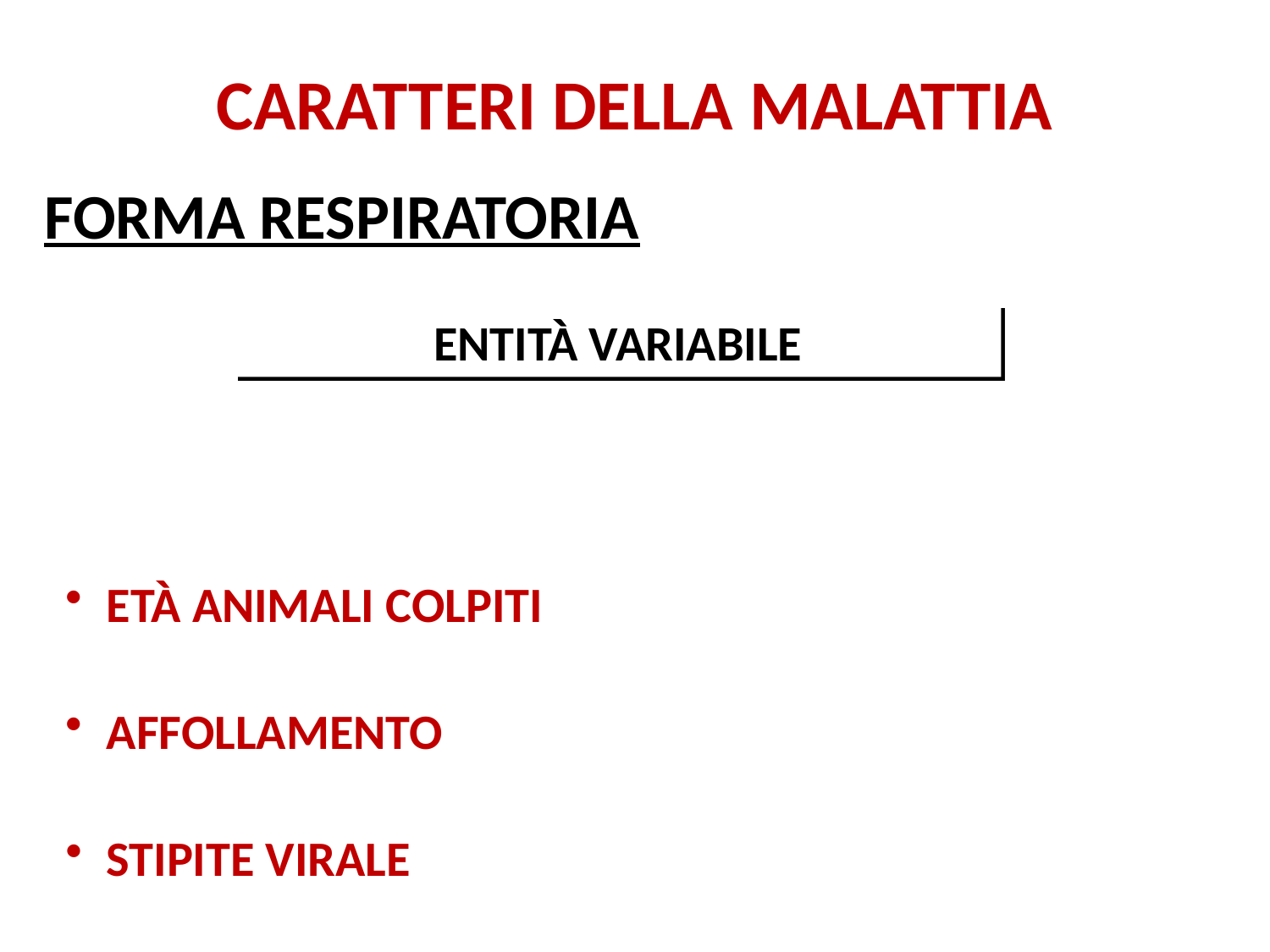

CARATTERI DELLA MALATTIA
FORMA RESPIRATORIA
ENTITÀ VARIABILE
 ETÀ ANIMALI COLPITI
 AFFOLLAMENTO
 STIPITE VIRALE